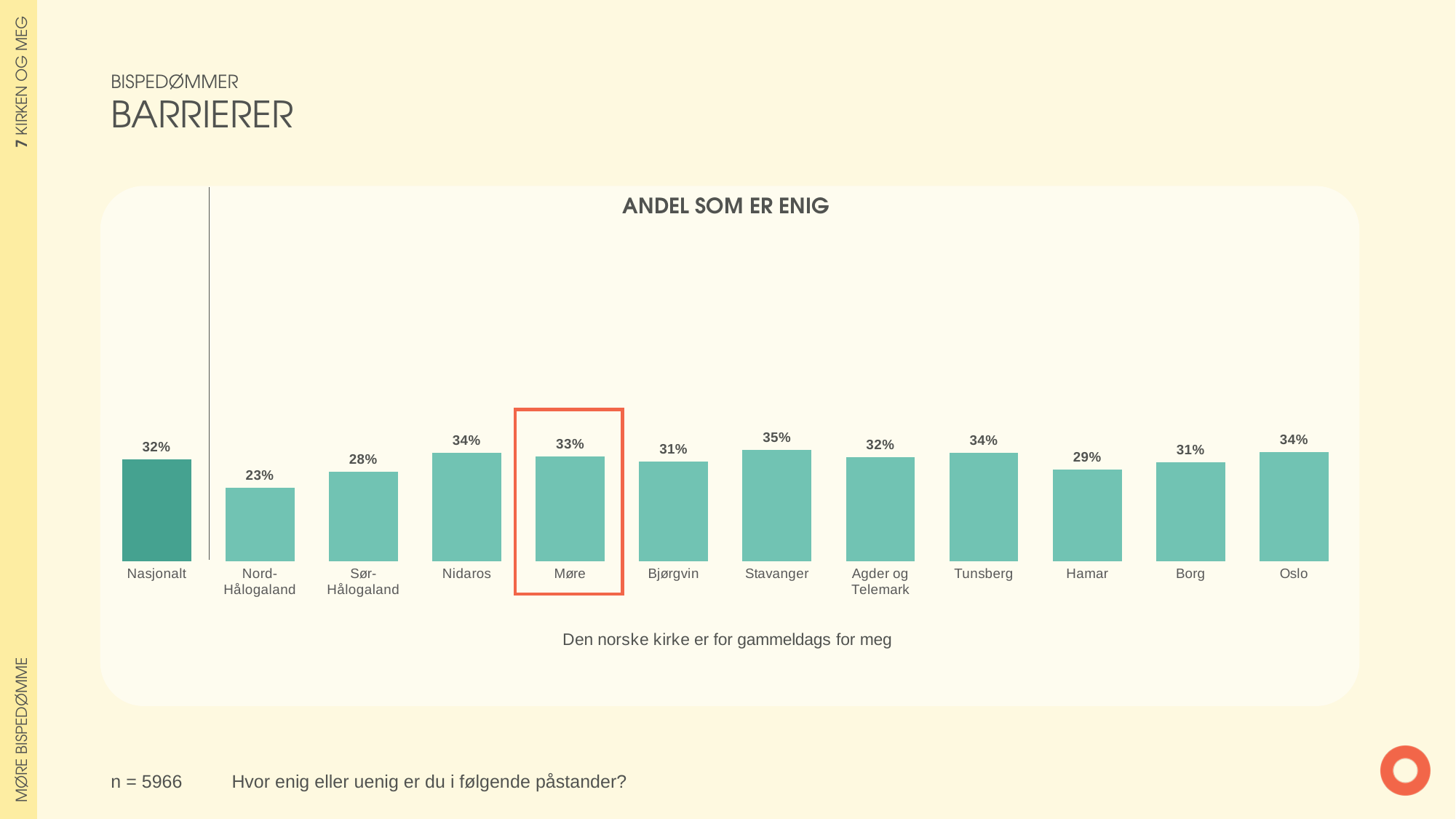

| 7 KIRKEN OG MEG |
| --- |
| MØRE BISPEDØMME |
BISPEDØMMER
BARRIERER

### Chart: Den norske kirke er for gammeldags for meg

| Category | Den norske kirke er for gammeldags for meg |
|---|---|
| Nasjonalt | 0.3180465715635 |
| Nord-Hålogaland | 0.2288942899954 |
| Sør-Hålogaland | 0.2787159642215 |
| Nidaros | 0.3386586568819 |
| Møre | 0.3273185846054 |
| Bjørgvin | 0.3117673132814 |
| Stavanger | 0.3480250049039 |
| Agder og Telemark | 0.3235960376206 |
| Tunsberg | 0.3378181649832 |
| Hamar | 0.2868976534587 |
| Borg | 0.3096123388883 |
| Oslo | 0.3411607662963 |
ANDEL SOM ER ENIG

n = 5966
Hvor enig eller uenig er du i følgende påstander?